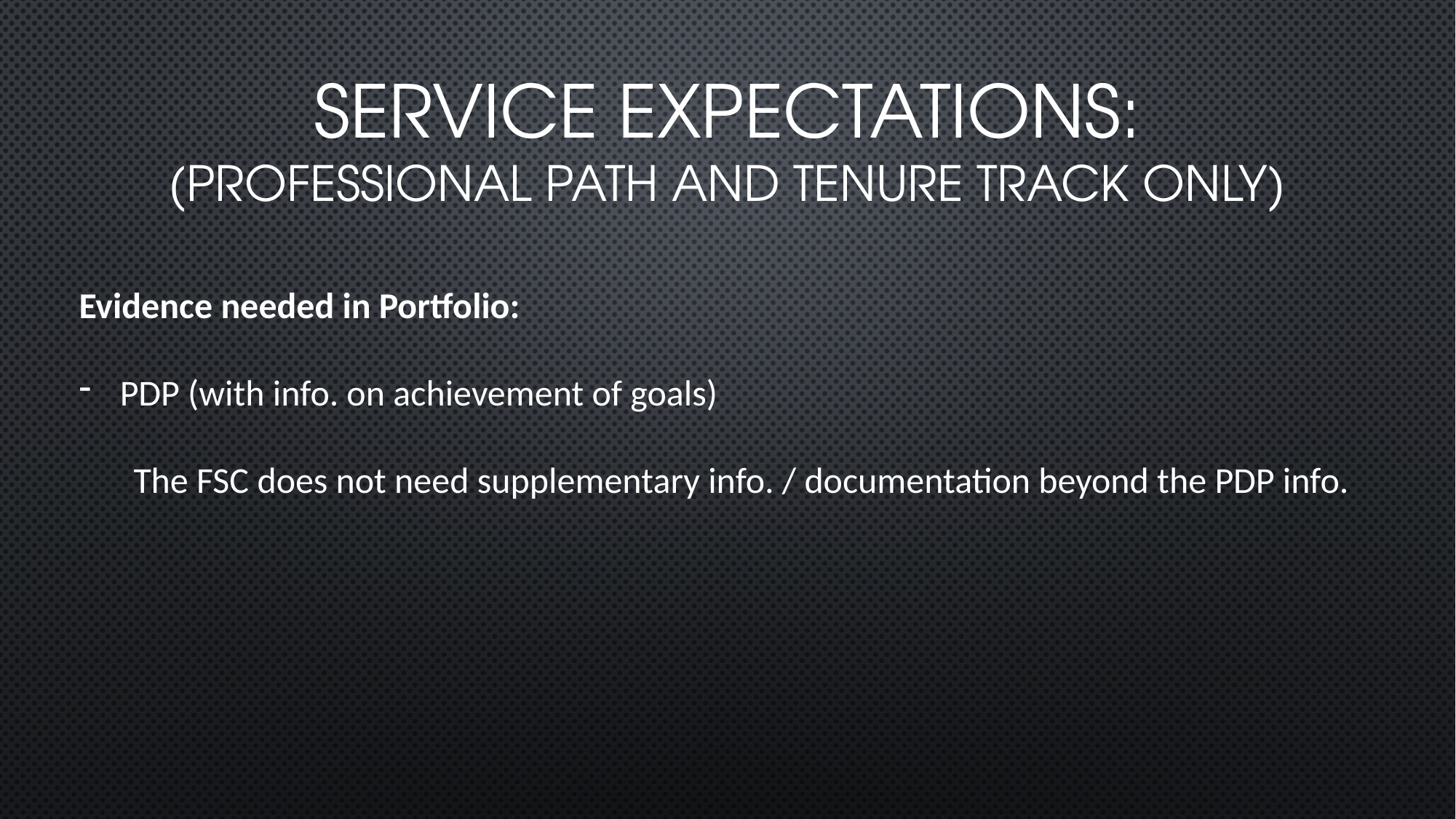

Service Expectations:
(Professional Path and Tenure Track only)
Evidence needed in Portfolio:

PDP (with info. on achievement of goals)

The FSC does not need supplementary info. / documentation beyond the PDP info.